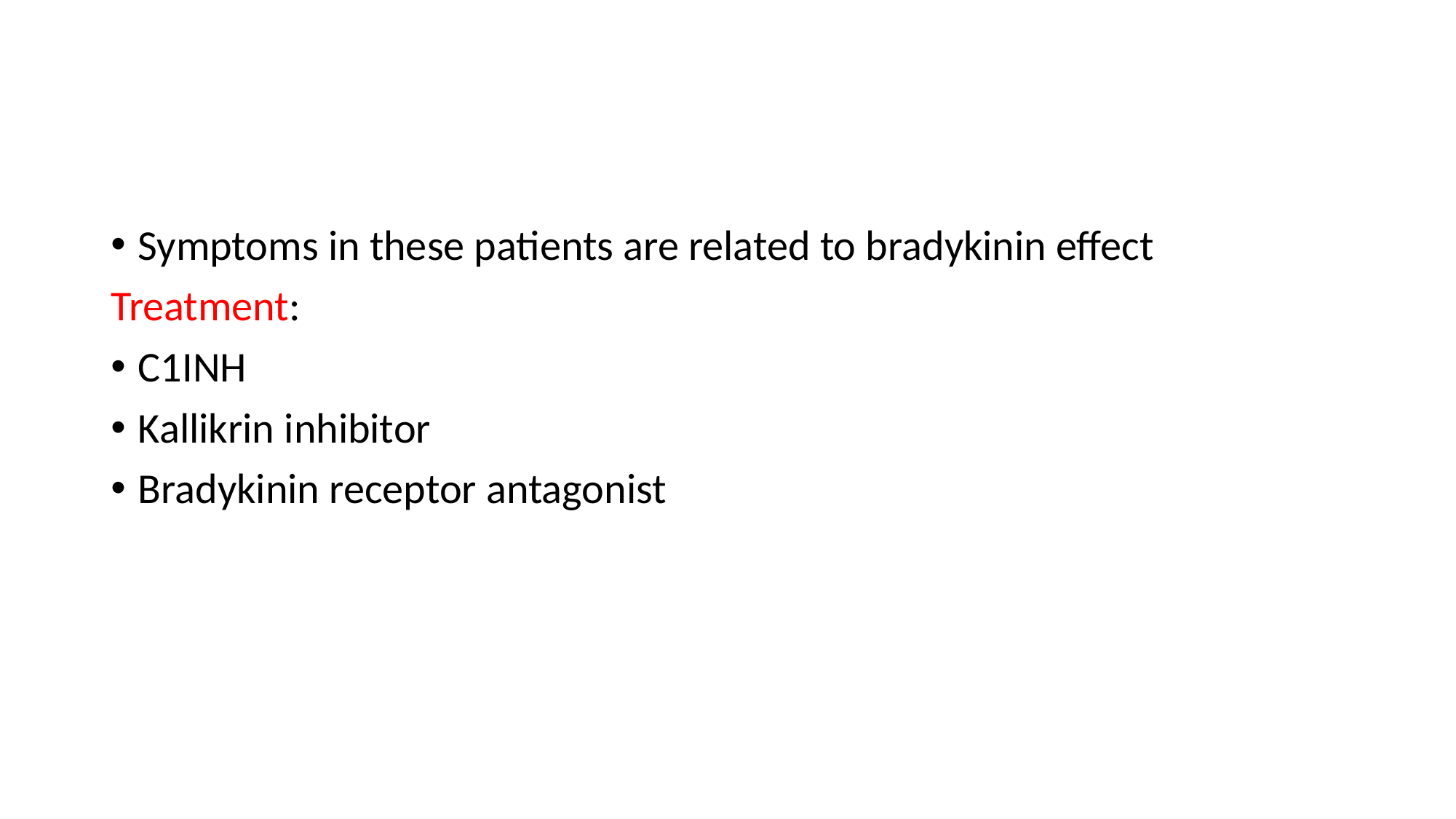

#
Symptoms in these patients are related to bradykinin effect
Treatment:
C1INH
Kallikrin inhibitor
Bradykinin receptor antagonist